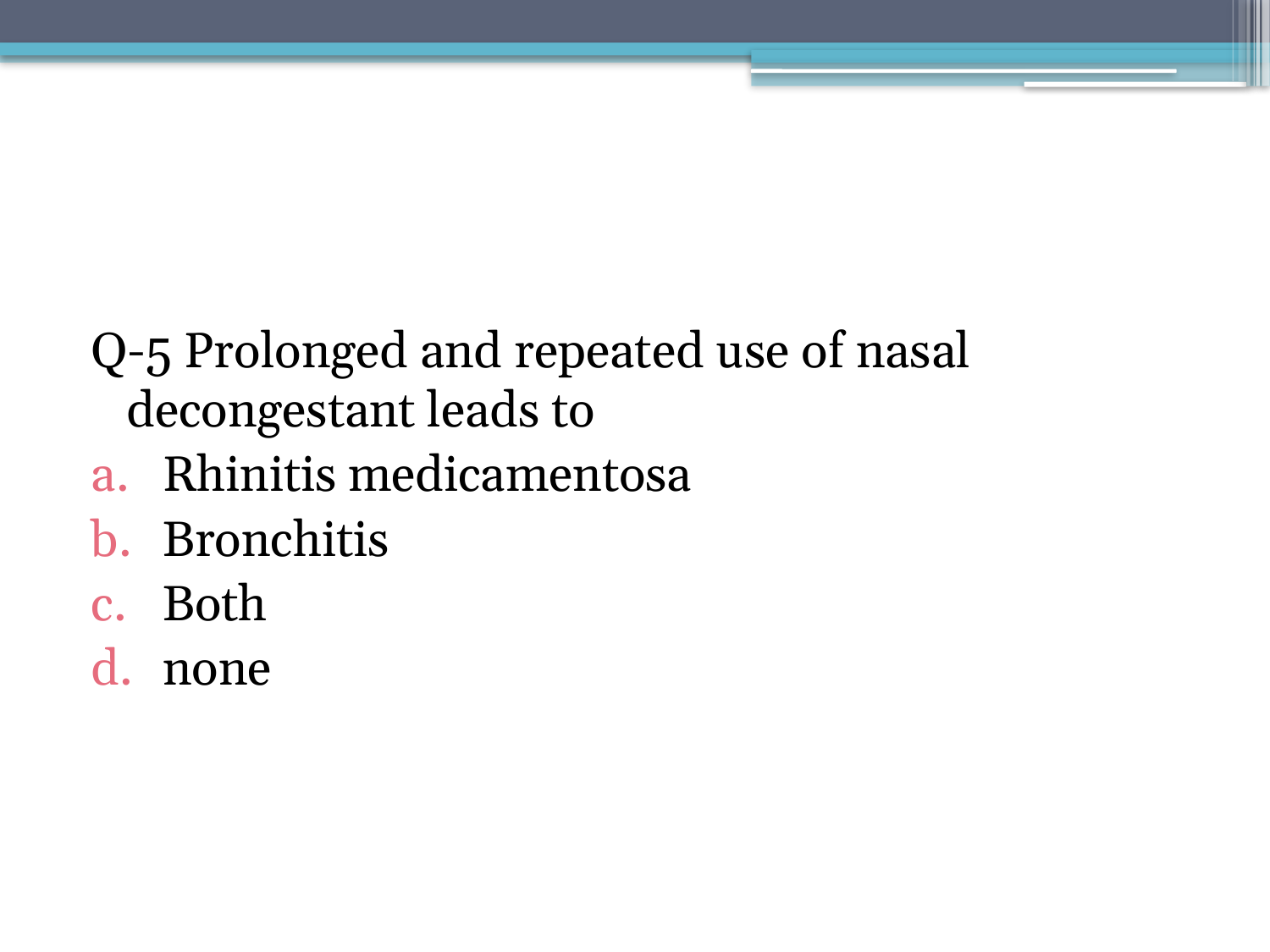

#
Q-5 Prolonged and repeated use of nasal decongestant leads to
Rhinitis medicamentosa
Bronchitis
Both
none